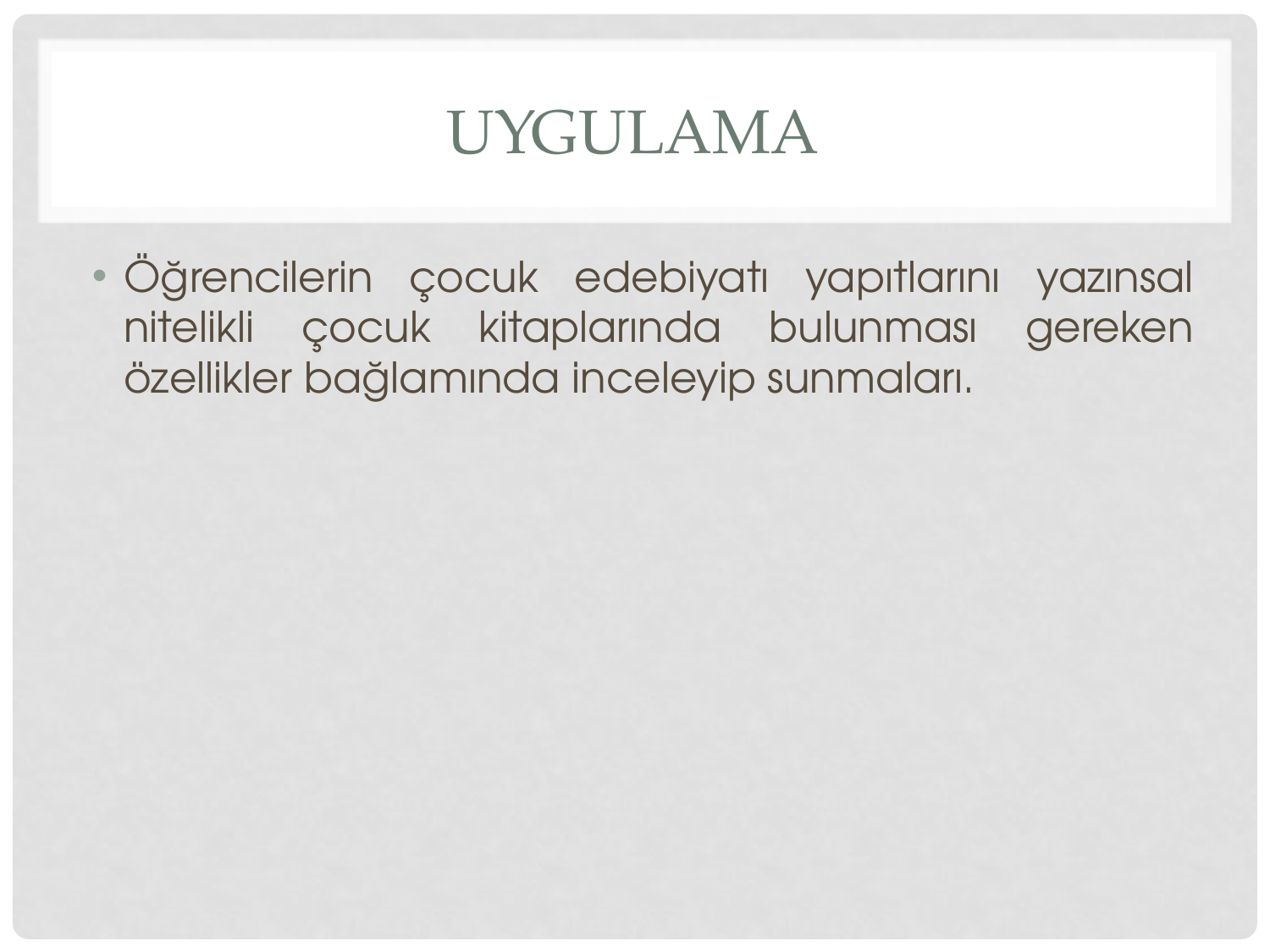

# Uygulama
Öğrencilerin çocuk edebiyatı yapıtlarını yazınsal nitelikli çocuk kitaplarında bulunması gereken özellikler bağlamında inceleyip sunmaları.